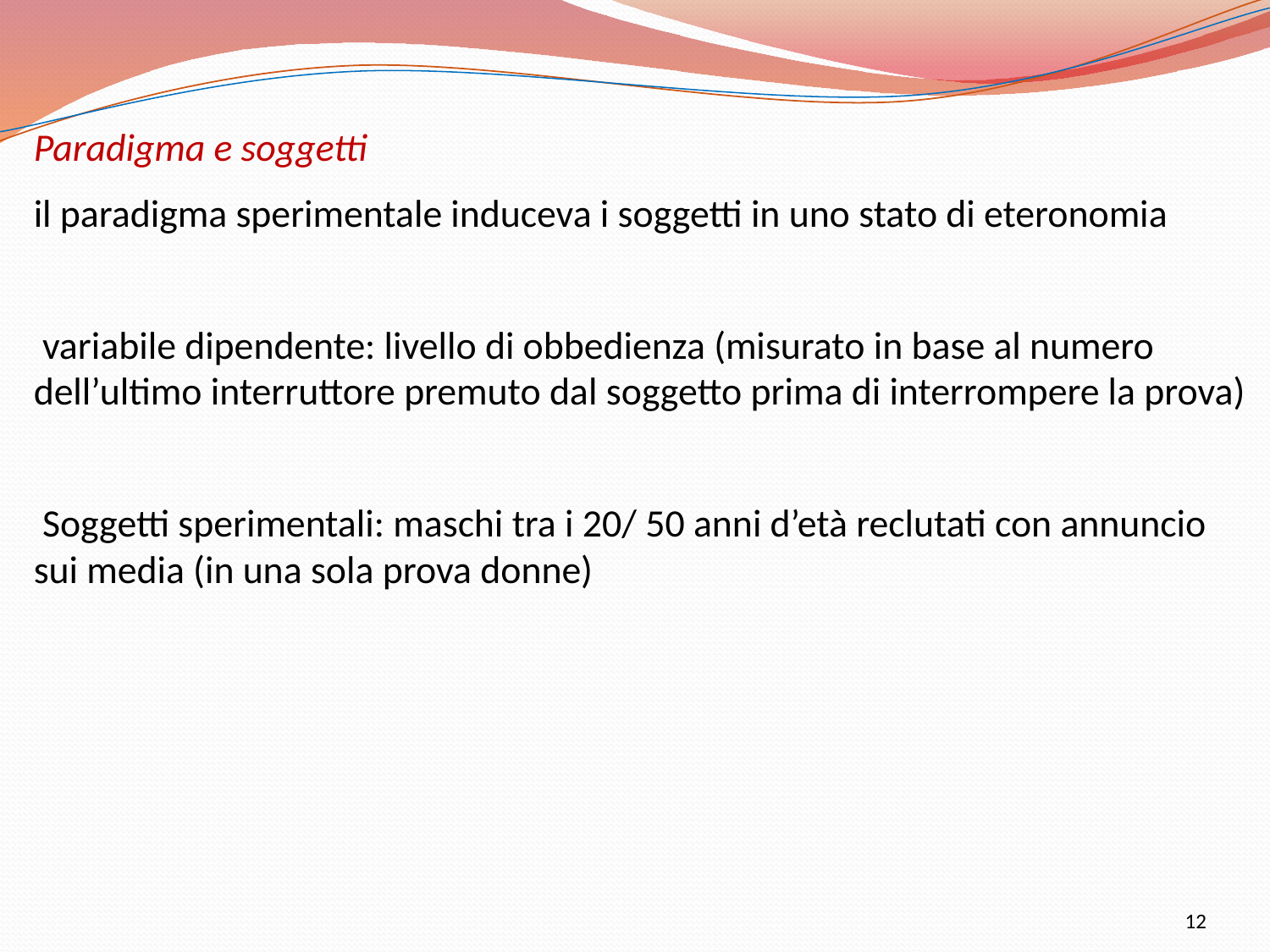

Paradigma e soggetti
il paradigma sperimentale induceva i soggetti in uno stato di eteronomia

 variabile dipendente: livello di obbedienza (misurato in base al numero dell’ultimo interruttore premuto dal soggetto prima di interrompere la prova)

 Soggetti sperimentali: maschi tra i 20/ 50 anni d’età reclutati con annuncio sui media (in una sola prova donne)

12